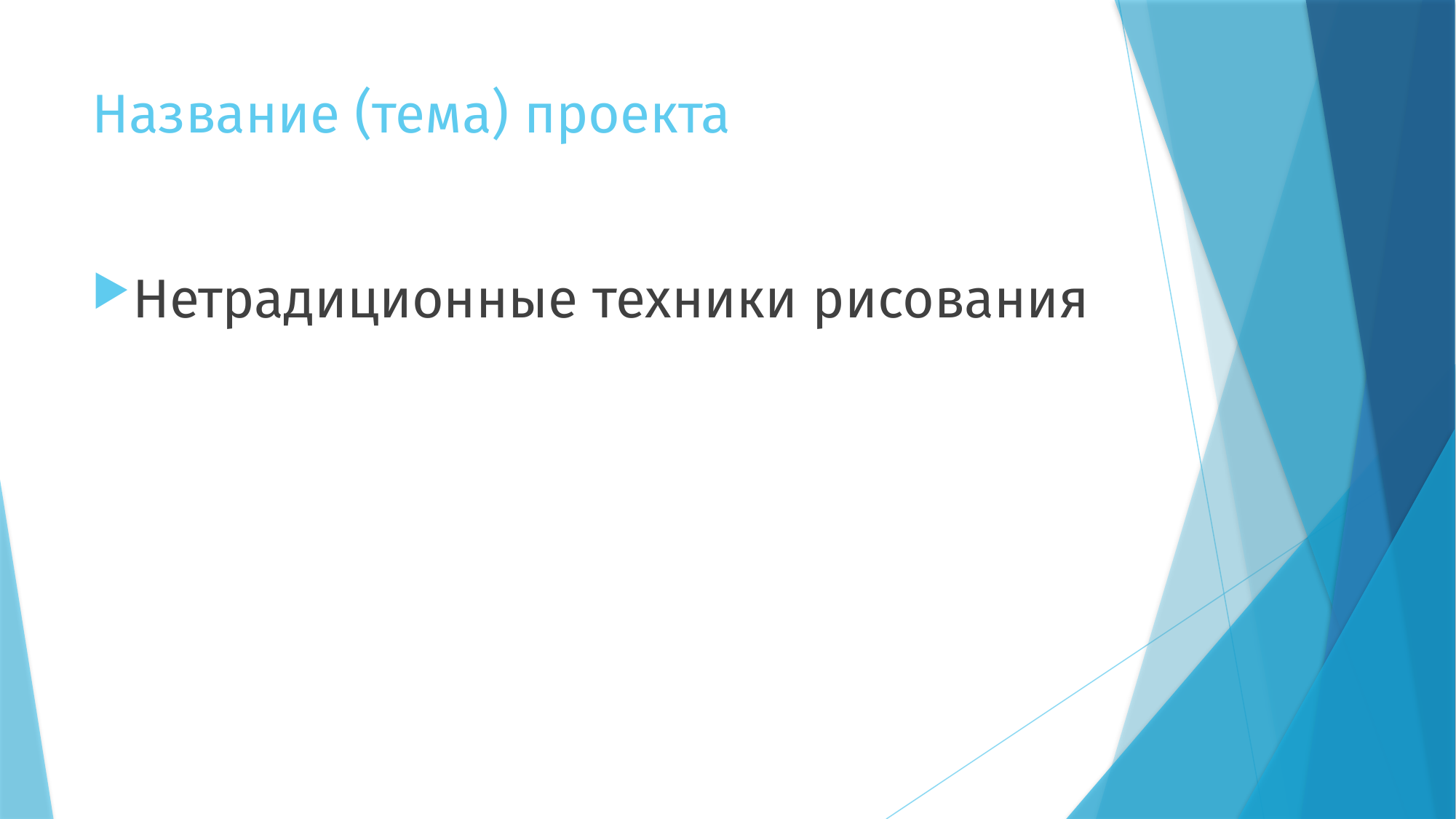

# Название (тема) проекта
Нетрадиционные техники рисования